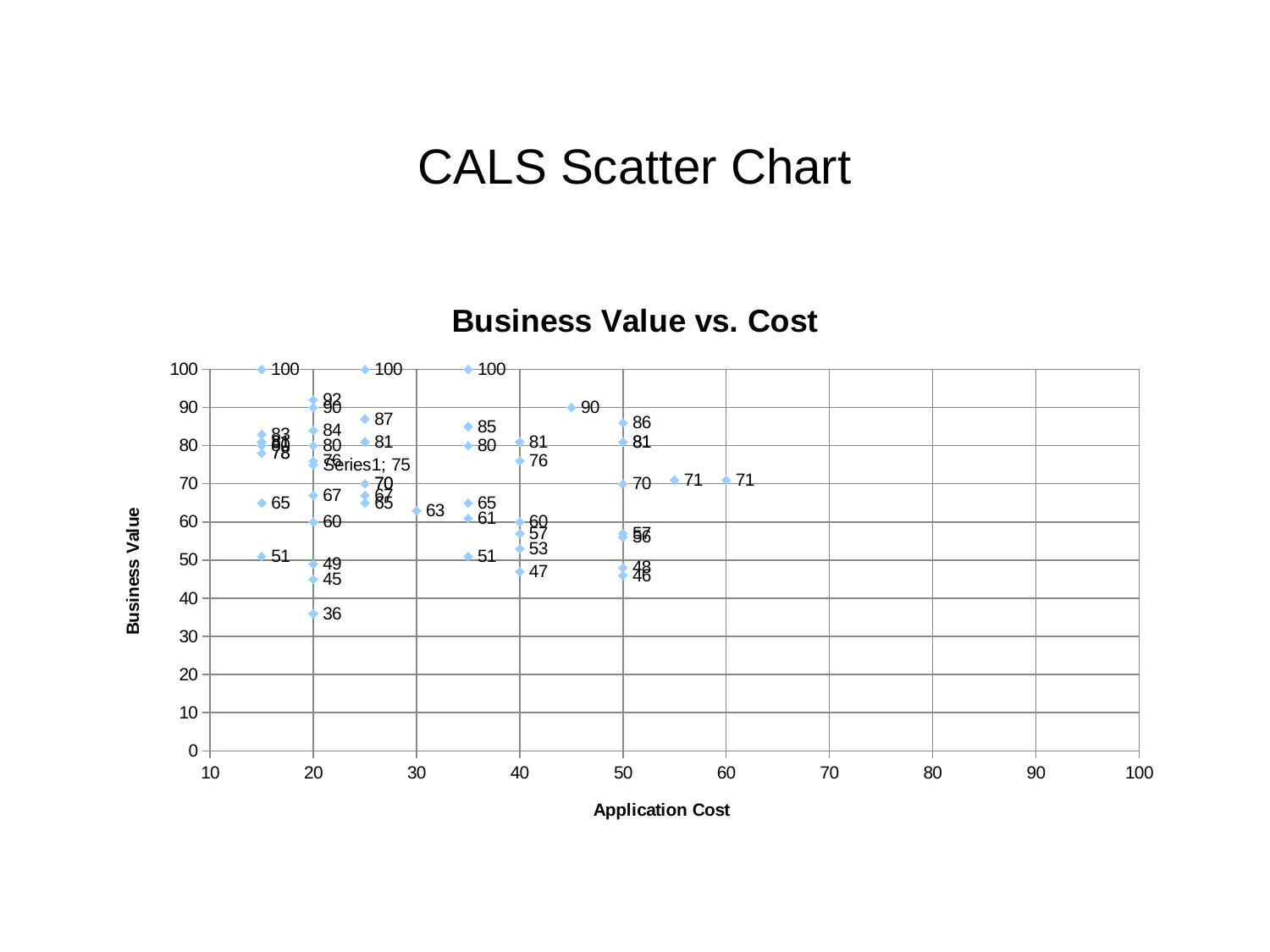

# CALS Scatter Chart

### Chart: Business Value vs. Cost

| Category |  |
|---|---|